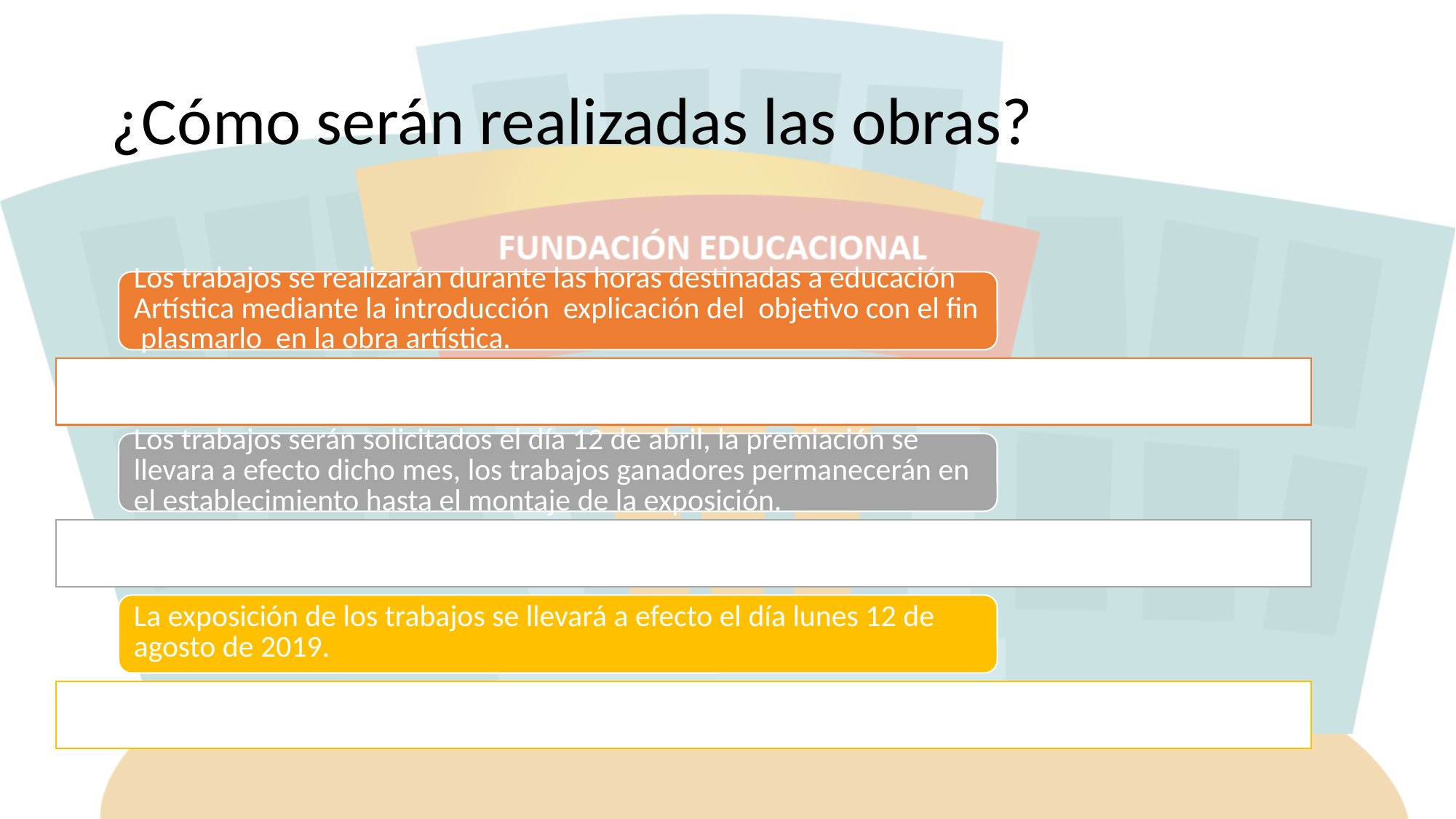

# ¿Cómo serán realizadas las obras?
Los trabajos se realizarán durante las horas destinadas a educación Artística mediante la introducción  explicación del  objetivo con el fin  plasmarlo  en la obra artística.
Los trabajos serán solicitados el día 12 de abril, la premiación se llevara a efecto dicho mes, los trabajos ganadores permanecerán en el establecimiento hasta el montaje de la exposición.
La exposición de los trabajos se llevará a efecto el día lunes 12 de agosto de 2019.